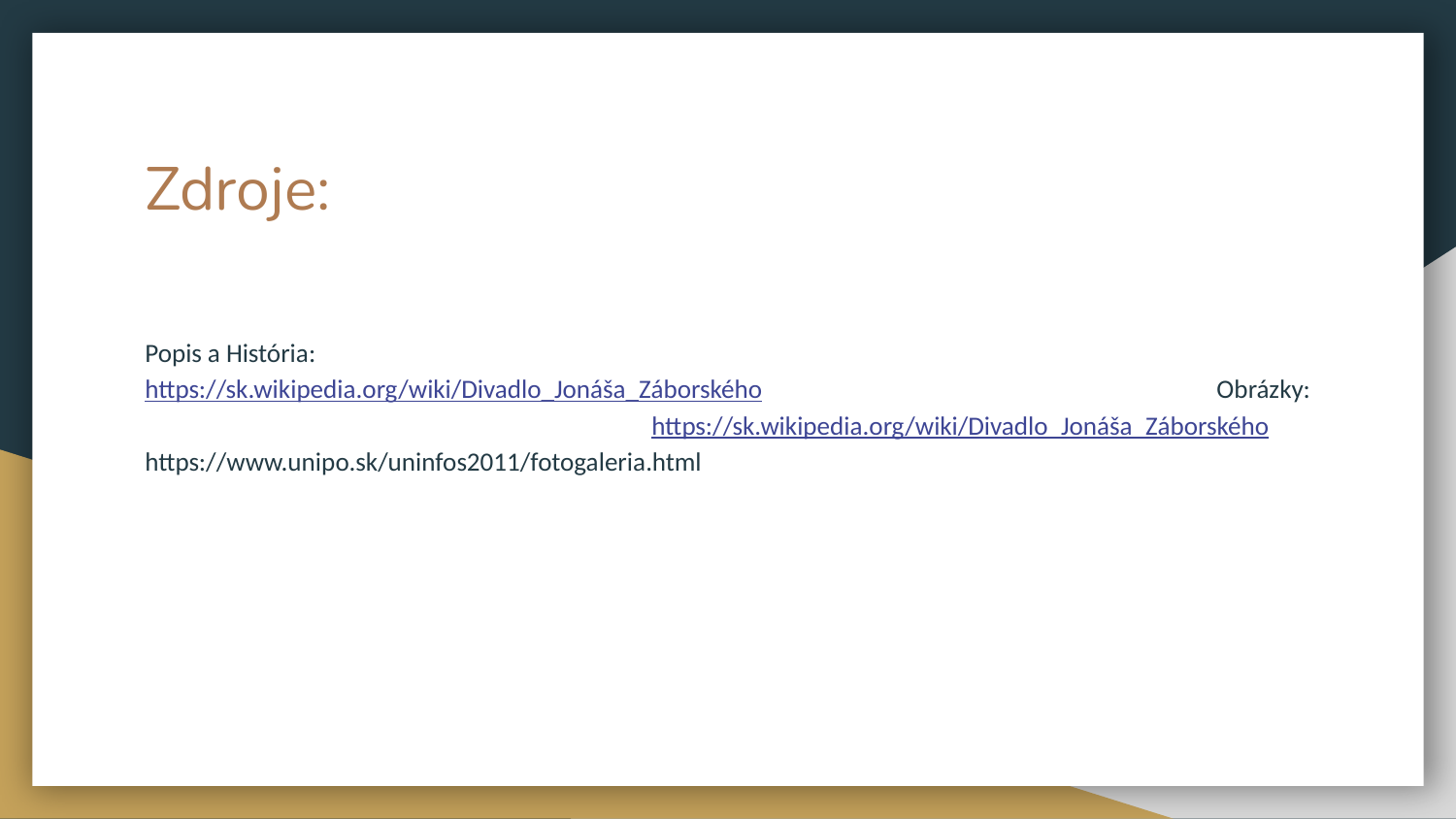

# Zdroje:
Popis a História:                                                                                                      https://sk.wikipedia.org/wiki/Divadlo_Jonáša_Záborského                                                                              Obrázky:                                                                                        https://sk.wikipedia.org/wiki/Divadlo_Jonáša_Záborského     https://www.unipo.sk/uninfos2011/fotogaleria.html